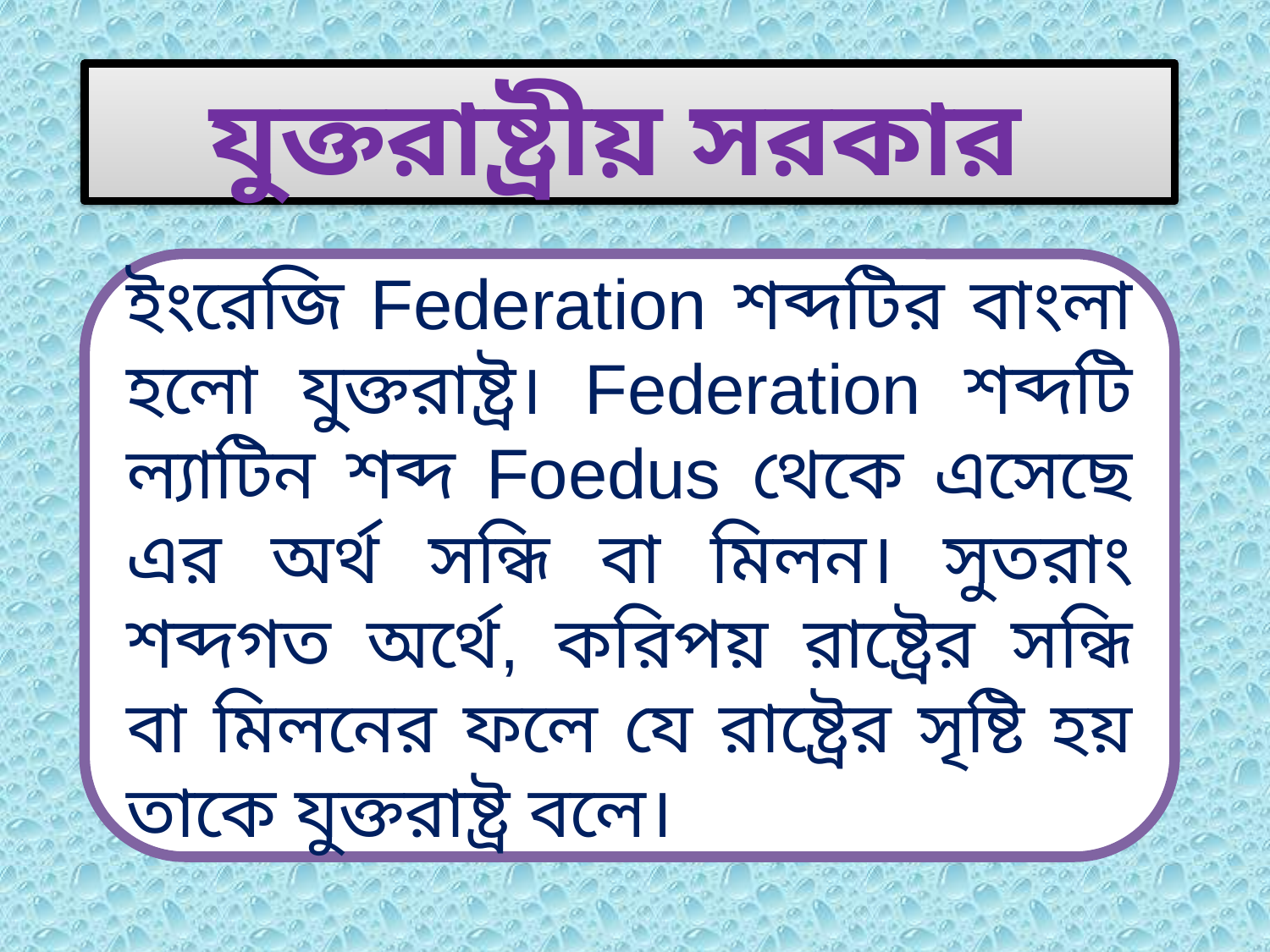

যুক্তরাষ্ট্রীয় সরকার
ইংরেজি Federation শব্দটির বাংলা হলো যুক্তরাষ্ট্র। Federation শব্দটি ল্যাটিন শব্দ Foedus থেকে এসেছে এর অর্থ সন্ধি বা মিলন। সুতরাং শব্দগত অর্থে, করিপয় রাষ্ট্রের সন্ধি বা মিলনের ফলে যে রাষ্ট্রের সৃষ্টি হয় তাকে যুক্তরাষ্ট্র বলে।